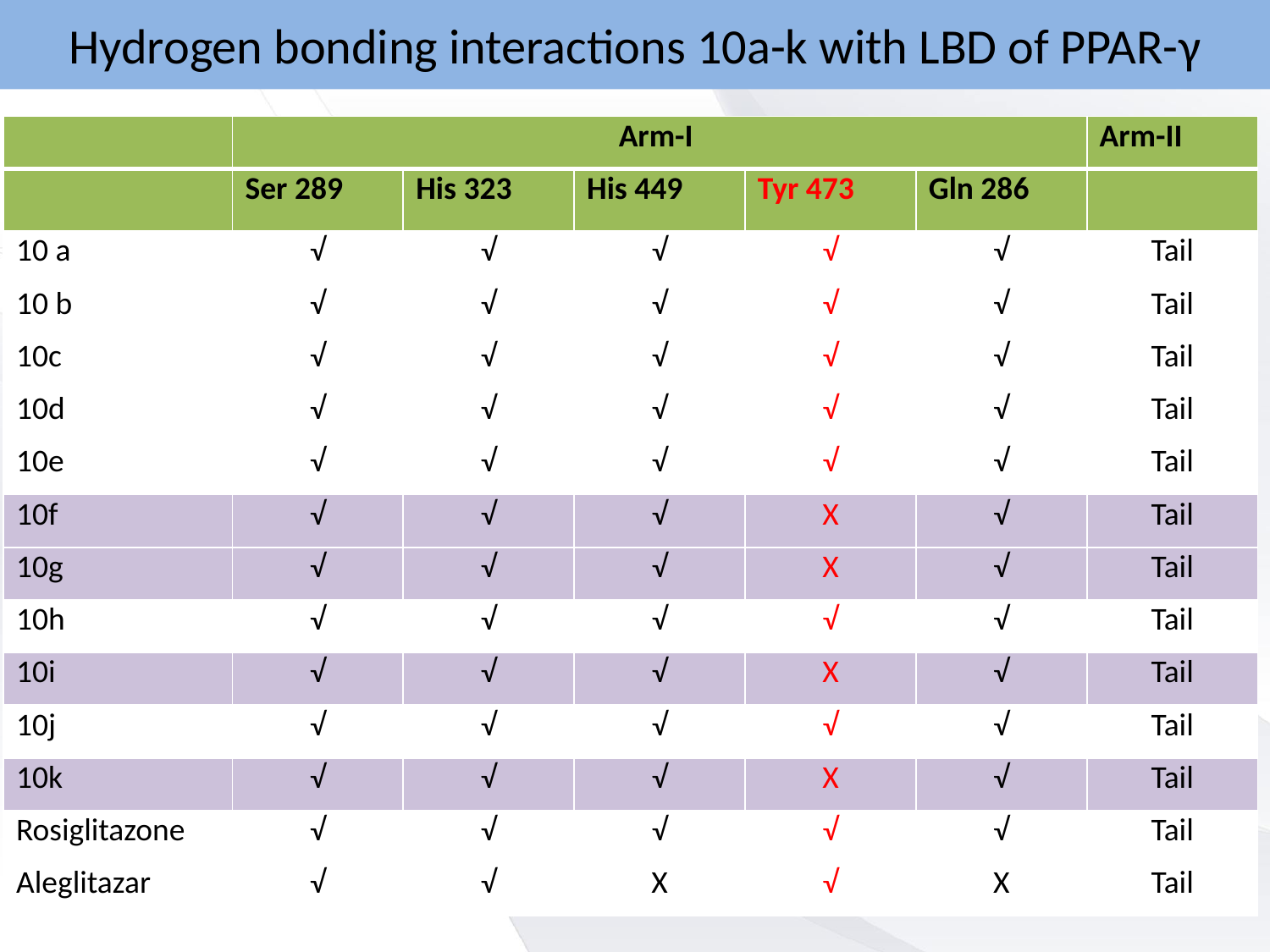

# Hydrogen bonding interactions 10a-k with LBD of PPAR-γ
|  | Arm-I |  |  |  |  | Arm-II |
| --- | --- | --- | --- | --- | --- | --- |
|  | Ser 289 | His 323 | His 449 | Tyr 473 | Gln 286 |  |
| 10 a | √ | √ | √ | √ | √ | Tail |
| 10 b | √ | √ | √ | √ | √ | Tail |
| 10c | √ | √ | √ | √ | √ | Tail |
| 10d | √ | √ | √ | √ | √ | Tail |
| 10e | √ | √ | √ | √ | √ | Tail |
| 10f | √ | √ | √ | X | √ | Tail |
| 10g | √ | √ | √ | X | √ | Tail |
| 10h | √ | √ | √ | √ | √ | Tail |
| 10i | √ | √ | √ | X | √ | Tail |
| 10j | √ | √ | √ | √ | √ | Tail |
| 10k | √ | √ | √ | X | √ | Tail |
| Rosiglitazone | √ | √ | √ | √ | √ | Tail |
| Aleglitazar | √ | √ | X | √ | X | Tail |
29